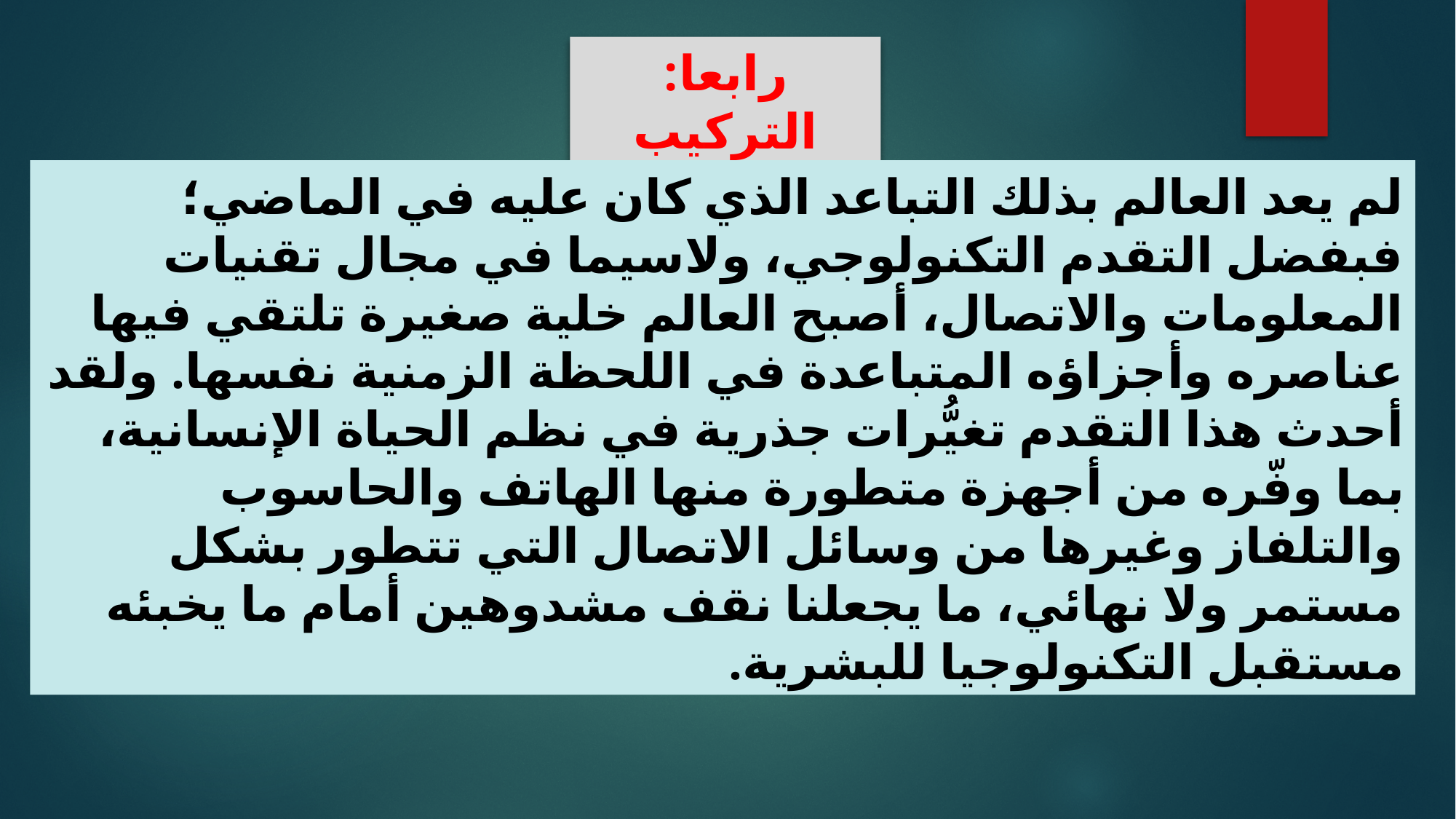

رابعا: التركيب
لم يعد العالم بذلك التباعد الذي كان عليه في الماضي؛ فبفضل التقدم التكنولوجي، ولاسيما في مجال تقنيات المعلومات والاتصال، أصبح العالم خلية صغيرة تلتقي فيها عناصره وأجزاؤه المتباعدة في اللحظة الزمنية نفسها. ولقد أحدث هذا التقدم تغيُّرات جذرية في نظم الحياة الإنسانية، بما وفّره من أجهزة متطورة منها الهاتف والحاسوب والتلفاز وغيرها من وسائل الاتصال التي تتطور بشكل مستمر ولا نهائي، ما يجعلنا نقف مشدوهين أمام ما يخبئه مستقبل التكنولوجيا للبشرية.